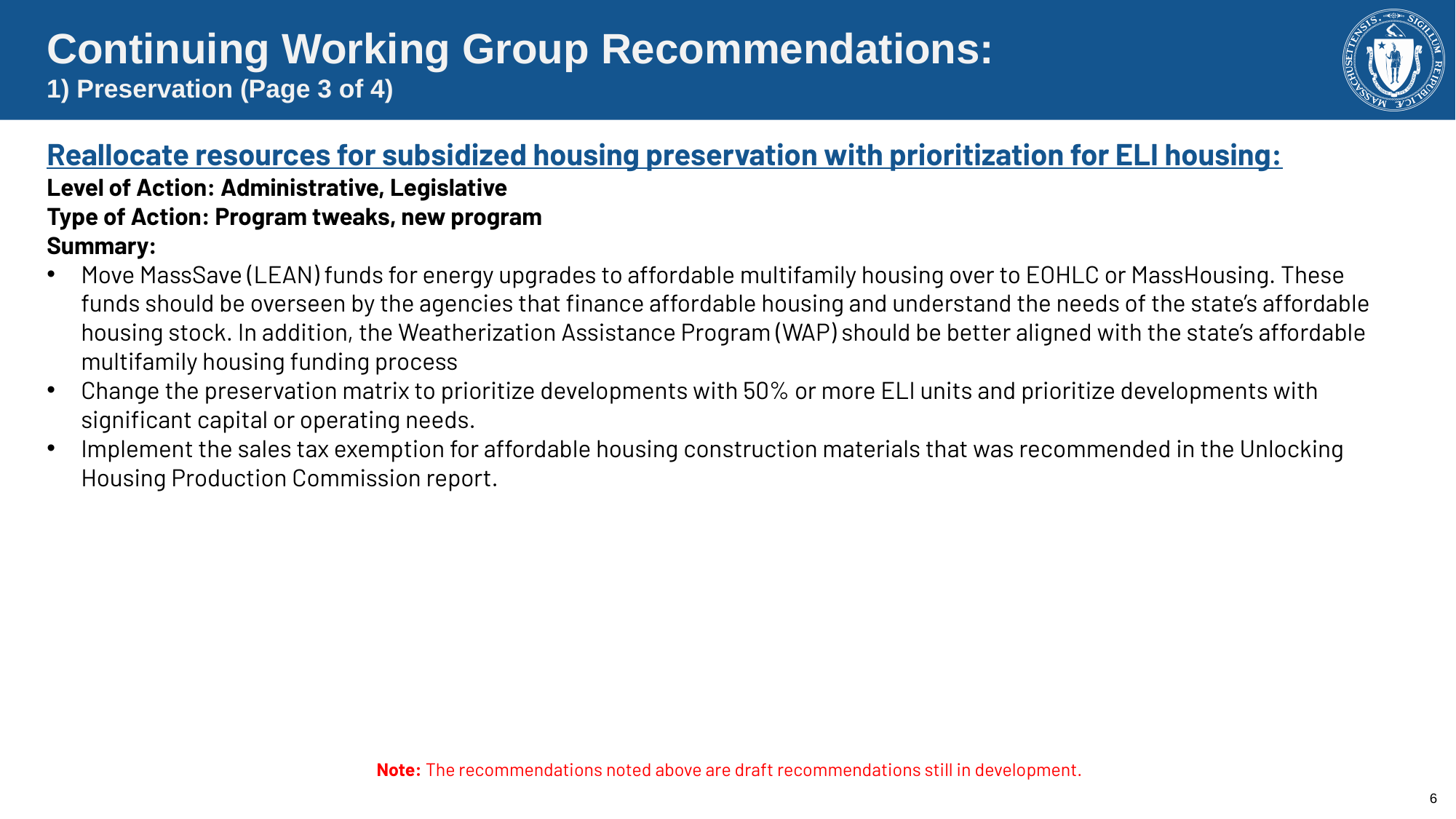

Continuing Working Group Recommendations:
1) Preservation (Page 3 of 4)
Reallocate resources for subsidized housing preservation with prioritization for ELI housing:
Level of Action: Administrative, Legislative
Type of Action: Program tweaks, new program
Summary:
Move MassSave (LEAN) funds for energy upgrades to affordable multifamily housing over to EOHLC or MassHousing. These funds should be overseen by the agencies that finance affordable housing and understand the needs of the state’s affordable housing stock. In addition, the Weatherization Assistance Program (WAP) should be better aligned with the state’s affordable multifamily housing funding process
Change the preservation matrix to prioritize developments with 50% or more ELI units and prioritize developments with significant capital or operating needs.
Implement the sales tax exemption for affordable housing construction materials that was recommended in the Unlocking Housing Production Commission report.

Note: The recommendations noted above are draft recommendations still in development.